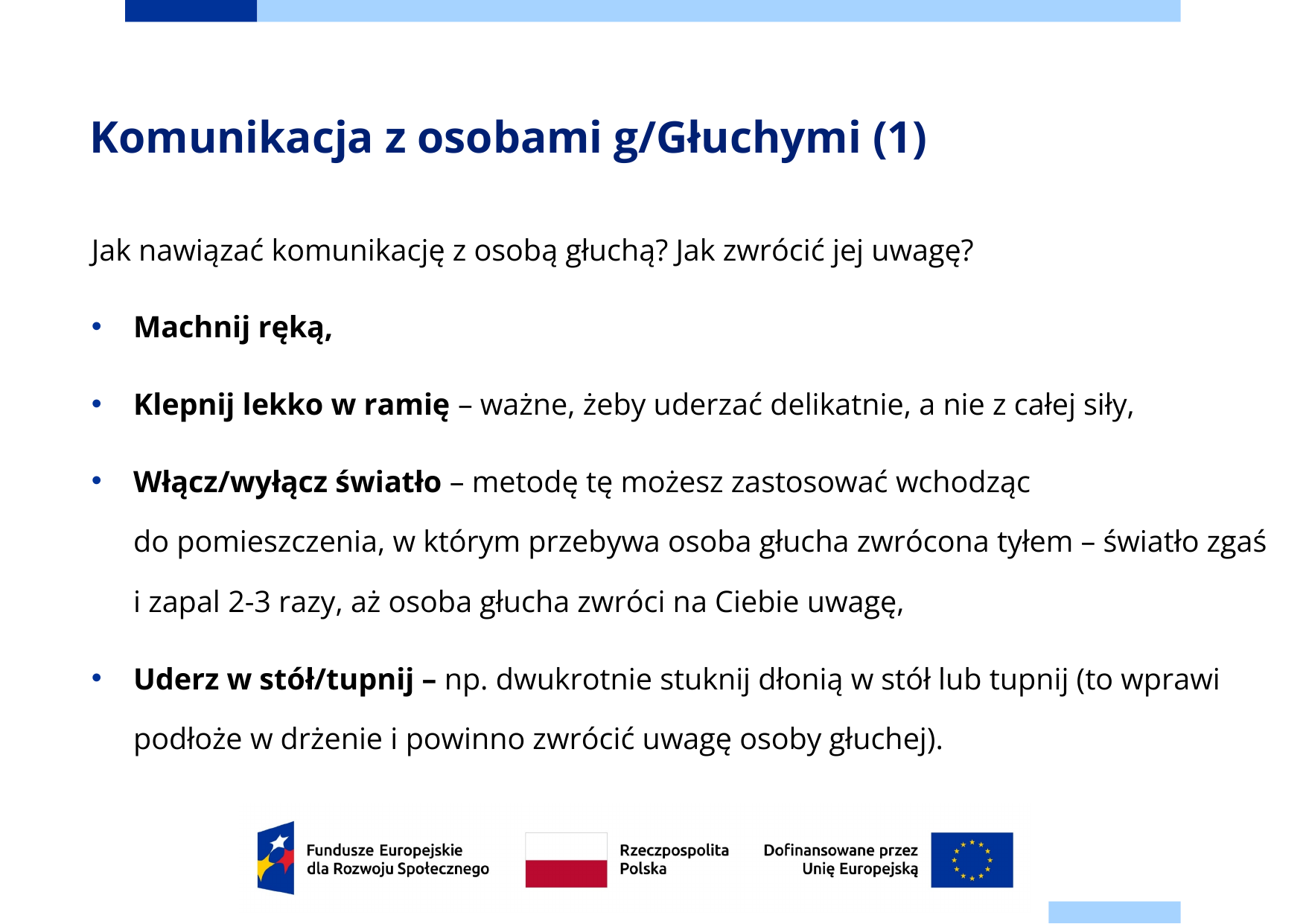

# Komunikacja z osobami g/Głuchymi (1)
Jak nawiązać komunikację z osobą głuchą? Jak zwrócić jej uwagę?
Machnij ręką,
Klepnij lekko w ramię – ważne, żeby uderzać delikatnie, a nie z całej siły,
Włącz/wyłącz światło – metodę tę możesz zastosować wchodząc
do pomieszczenia, w którym przebywa osoba głucha zwrócona tyłem – światło zgaś
i zapal 2-3 razy, aż osoba głucha zwróci na Ciebie uwagę,
Uderz w stół/tupnij – np. dwukrotnie stuknij dłonią w stół lub tupnij (to wprawi podłoże w drżenie i powinno zwrócić uwagę osoby głuchej).